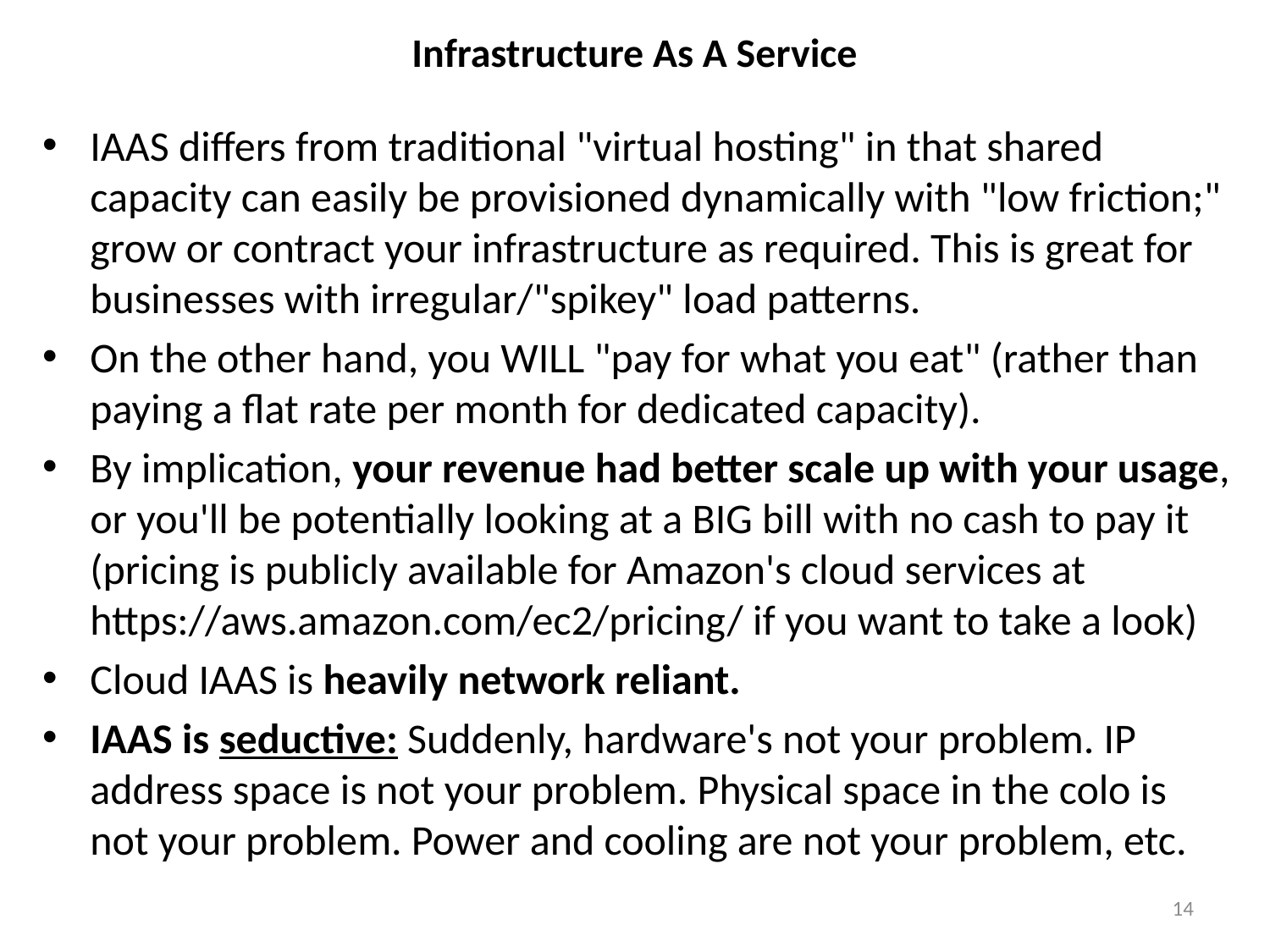

# Infrastructure As A Service
IAAS differs from traditional "virtual hosting" in that shared capacity can easily be provisioned dynamically with "low friction;" grow or contract your infrastructure as required. This is great for businesses with irregular/"spikey" load patterns.
On the other hand, you WILL "pay for what you eat" (rather than paying a flat rate per month for dedicated capacity).
By implication, your revenue had better scale up with your usage, or you'll be potentially looking at a BIG bill with no cash to pay it (pricing is publicly available for Amazon's cloud services at
https://aws.amazon.com/ec2/pricing/ if you want to take a look)
Cloud IAAS is heavily network reliant.
IAAS is seductive: Suddenly, hardware's not your problem. IP address space is not your problem. Physical space in the colo is
not your problem. Power and cooling are not your problem, etc.
14